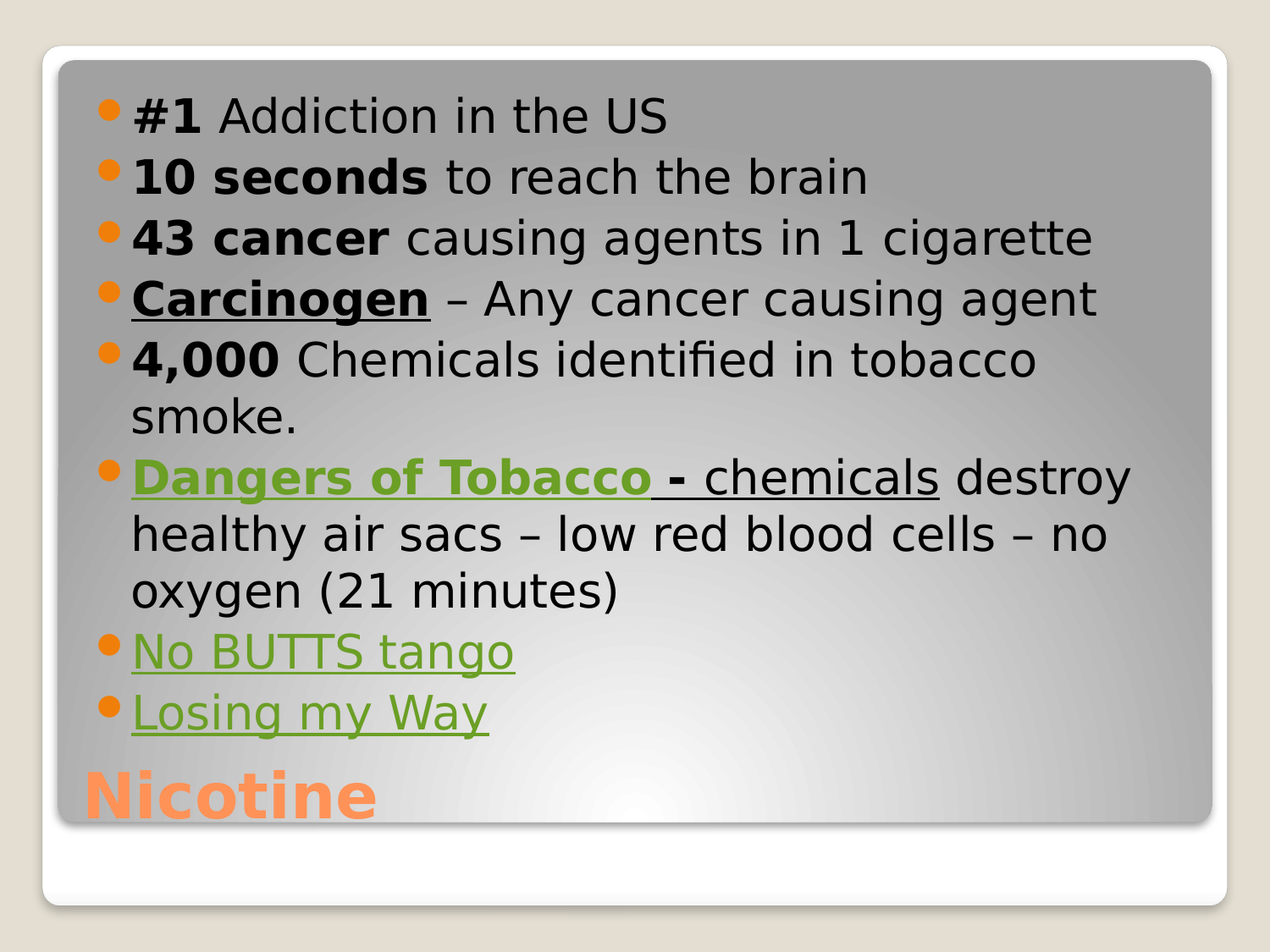

#1 Addiction in the US
10 seconds to reach the brain
43 cancer causing agents in 1 cigarette
Carcinogen – Any cancer causing agent
4,000 Chemicals identified in tobacco smoke.
Dangers of Tobacco - chemicals destroy healthy air sacs – low red blood cells – no oxygen (21 minutes)
No BUTTS tango
Losing my Way
# Nicotine